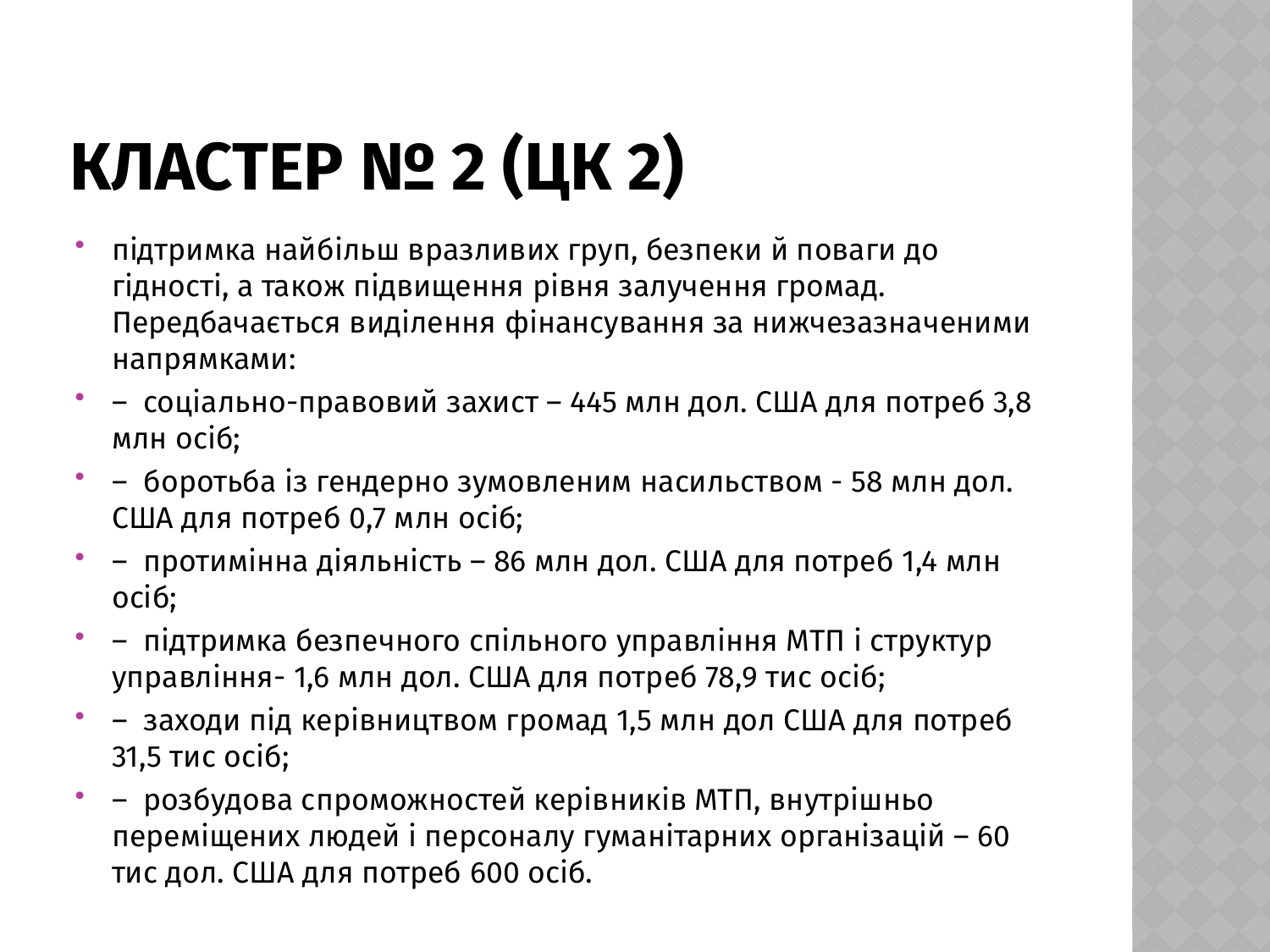

# кластер № 2 (ЦК 2)
підтримка найбільш вразливих груп, безпеки й поваги до гідності, а також підвищення рівня залучення громад. Передбачається виділення фінансування за нижчезазначеними напрямками:
–  соціально-правовий захист – 445 млн дол. США для потреб 3,8 млн осіб;
–  боротьба із гендерно зумовленим насильством - 58 млн дол. США для потреб 0,7 млн осіб;
–  протимінна діяльність – 86 млн дол. США для потреб 1,4 млн осіб;
–  підтримка безпечного спільного управління МТП і структур управління- 1,6 млн дол. США для потреб 78,9 тис осіб;
–  заходи під керівництвом громад 1,5 млн дол США для потреб 31,5 тис осіб;
–  розбудова спроможностей керівників МТП, внутрішньо переміщених людей і персоналу гуманітарних організацій – 60 тис дол. США для потреб 600 осіб.